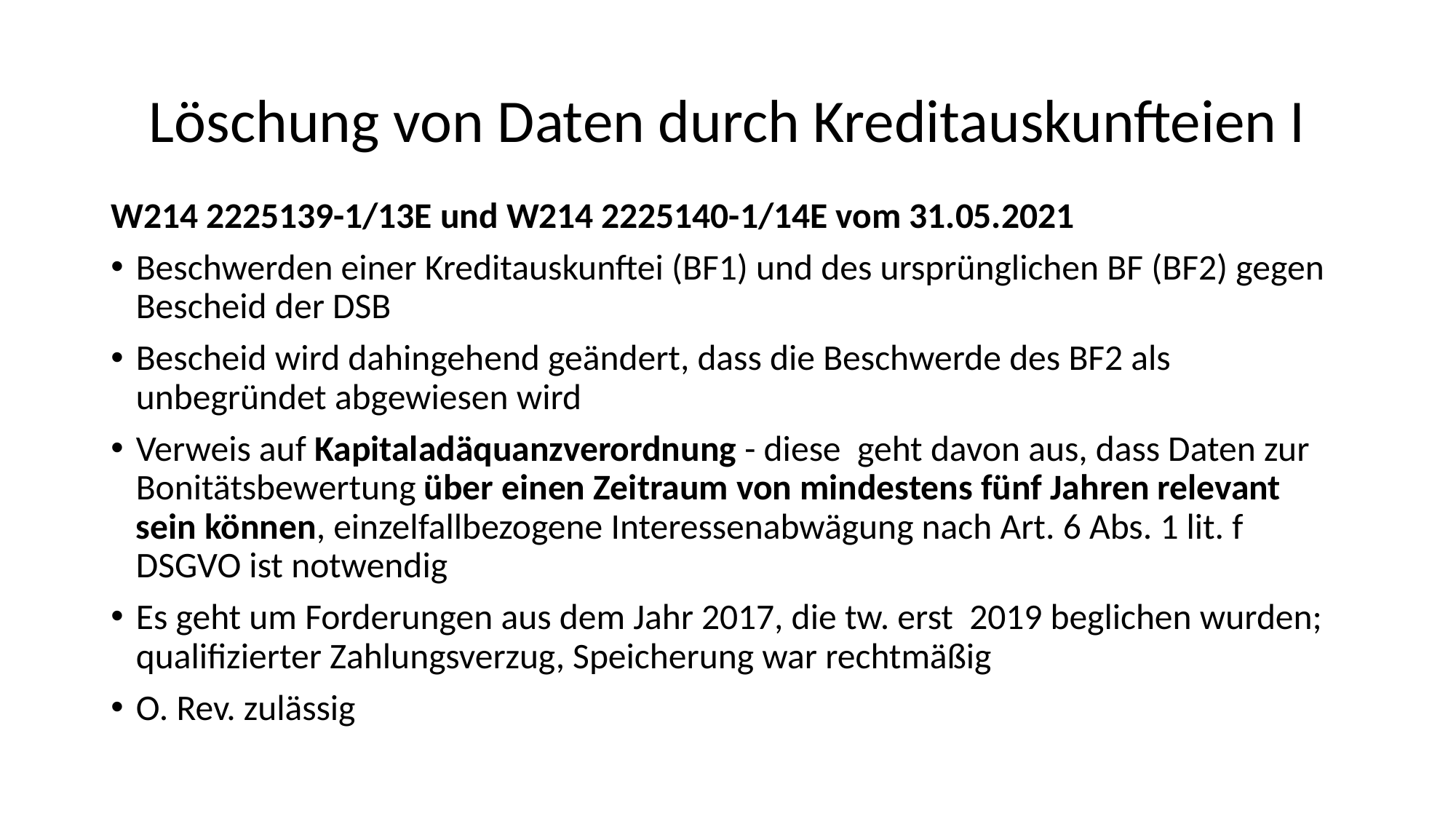

# Löschung von Daten durch Kreditauskunfteien I
W214 2225139-1/13E und W214 2225140-1/14E vom 31.05.2021
Beschwerden einer Kreditauskunftei (BF1) und des ursprünglichen BF (BF2) gegen Bescheid der DSB
Bescheid wird dahingehend geändert, dass die Beschwerde des BF2 als unbegründet abgewiesen wird
Verweis auf Kapitaladäquanzverordnung - diese  geht davon aus, dass Daten zur Bonitätsbewertung über einen Zeitraum von mindestens fünf Jahren relevant sein können, einzelfallbezogene Interessenabwägung nach Art. 6 Abs. 1 lit. f DSGVO ist notwendig
Es geht um Forderungen aus dem Jahr 2017, die tw. erst  2019 beglichen wurden; qualifizierter Zahlungsverzug, Speicherung war rechtmäßig
O. Rev. zulässig